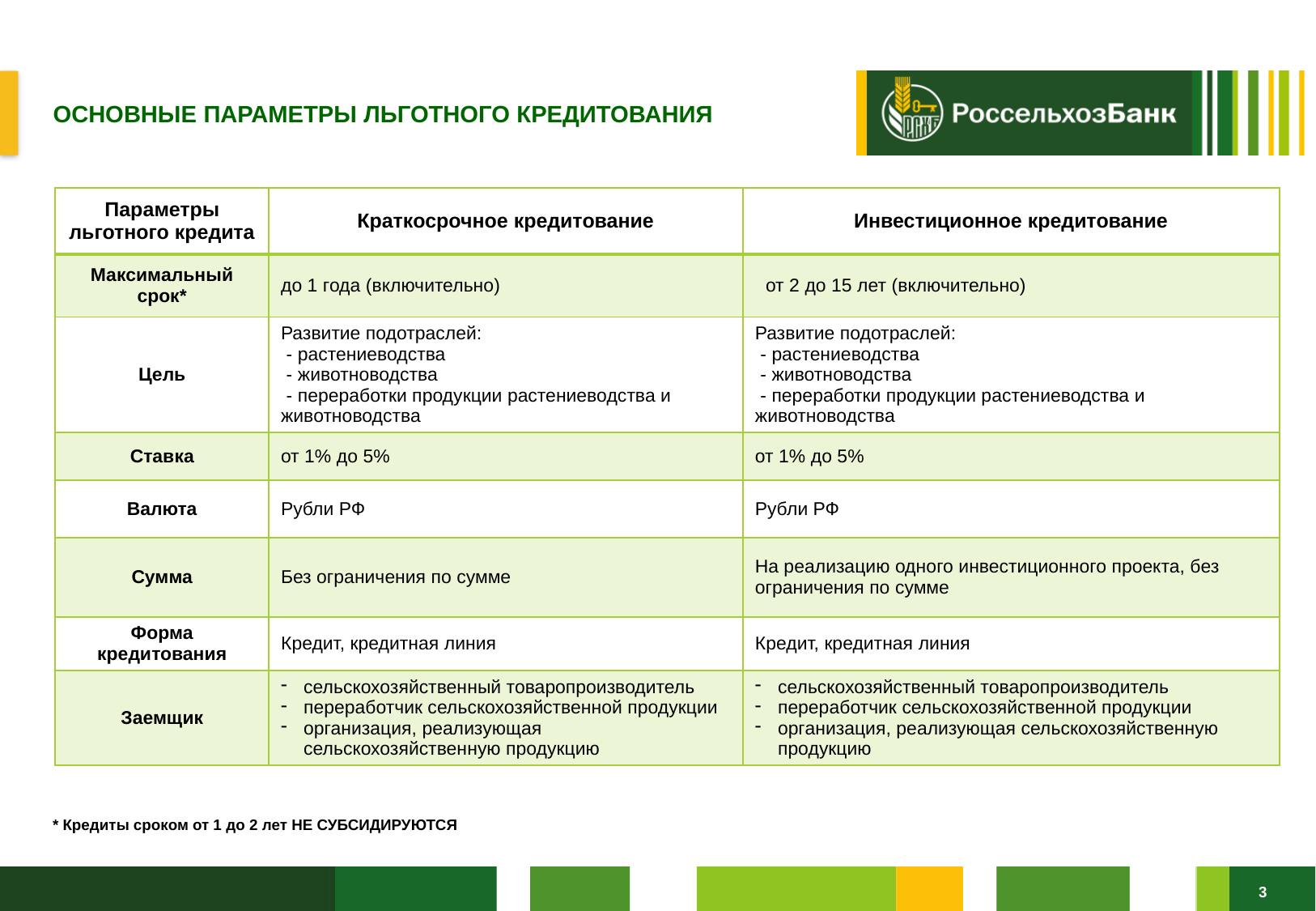

# ОСНОВНЫЕ ПАРАМЕТРЫ ЛЬГОТНОГО КРЕДИТОВАНИЯ
| Параметры льготного кредита | Краткосрочное кредитование | Инвестиционное кредитование |
| --- | --- | --- |
| Максимальный срок\* | до 1 года (включительно) | от 2 до 15 лет (включительно) |
| Цель | Развитие подотраслей: - растениеводства - животноводства - переработки продукции растениеводства и животноводства | Развитие подотраслей: - растениеводства - животноводства - переработки продукции растениеводства и животноводства |
| Ставка | от 1% до 5% | от 1% до 5% |
| Валюта | Рубли РФ | Рубли РФ |
| Сумма | Без ограничения по сумме | На реализацию одного инвестиционного проекта, без ограничения по сумме |
| Форма кредитования | Кредит, кредитная линия | Кредит, кредитная линия |
| Заемщик | сельскохозяйственный товаропроизводитель переработчик сельскохозяйственной продукции организация, реализующая сельскохозяйственную продукцию | сельскохозяйственный товаропроизводитель переработчик сельскохозяйственной продукции организация, реализующая сельскохозяйственную продукцию |
* Кредиты сроком от 1 до 2 лет НЕ СУБСИДИРУЮТСЯ
3